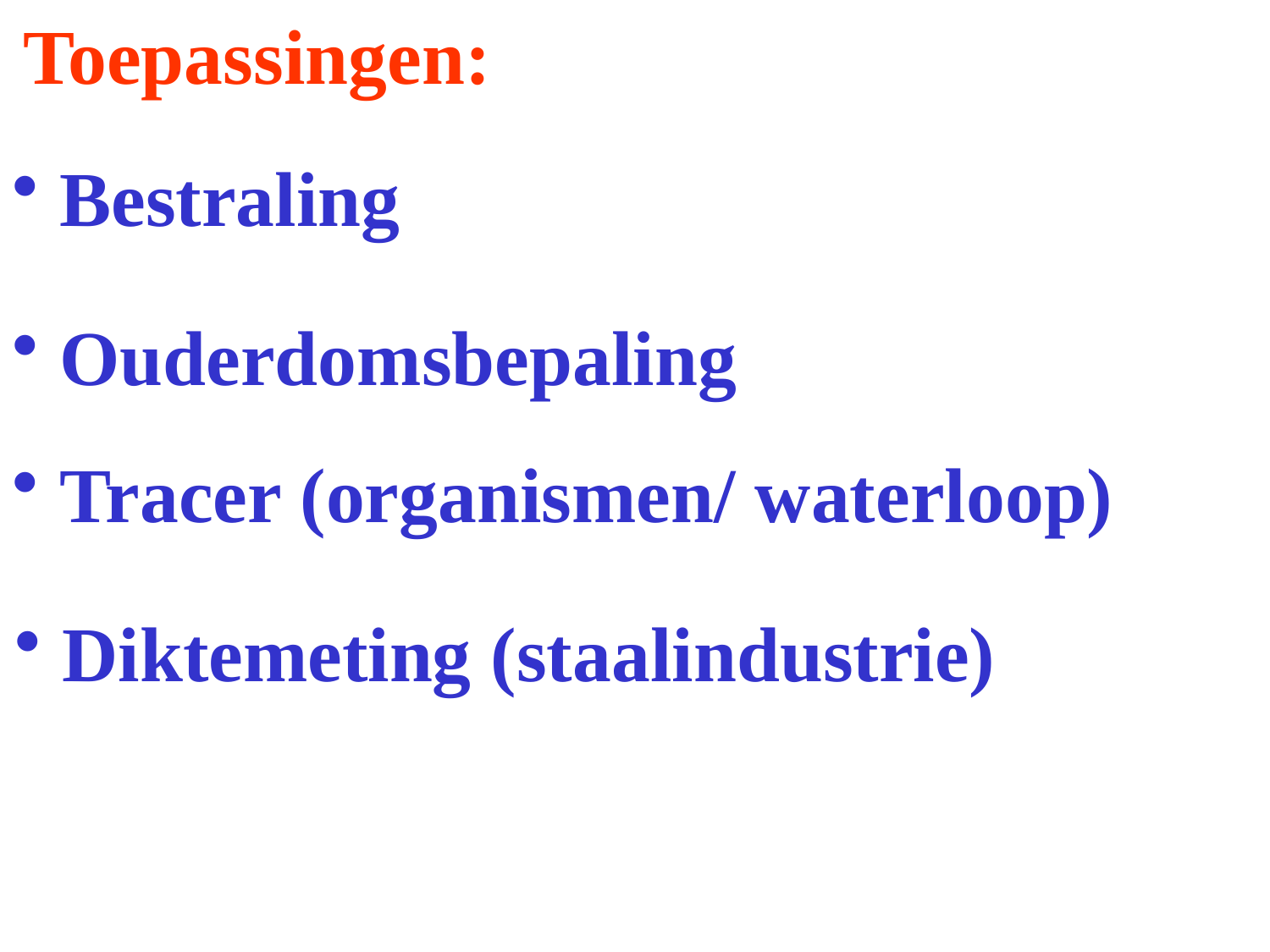

# Toepassingen:
 Bestraling
 Ouderdomsbepaling
 Tracer (organismen/ waterloop)
 Diktemeting (staalindustrie)